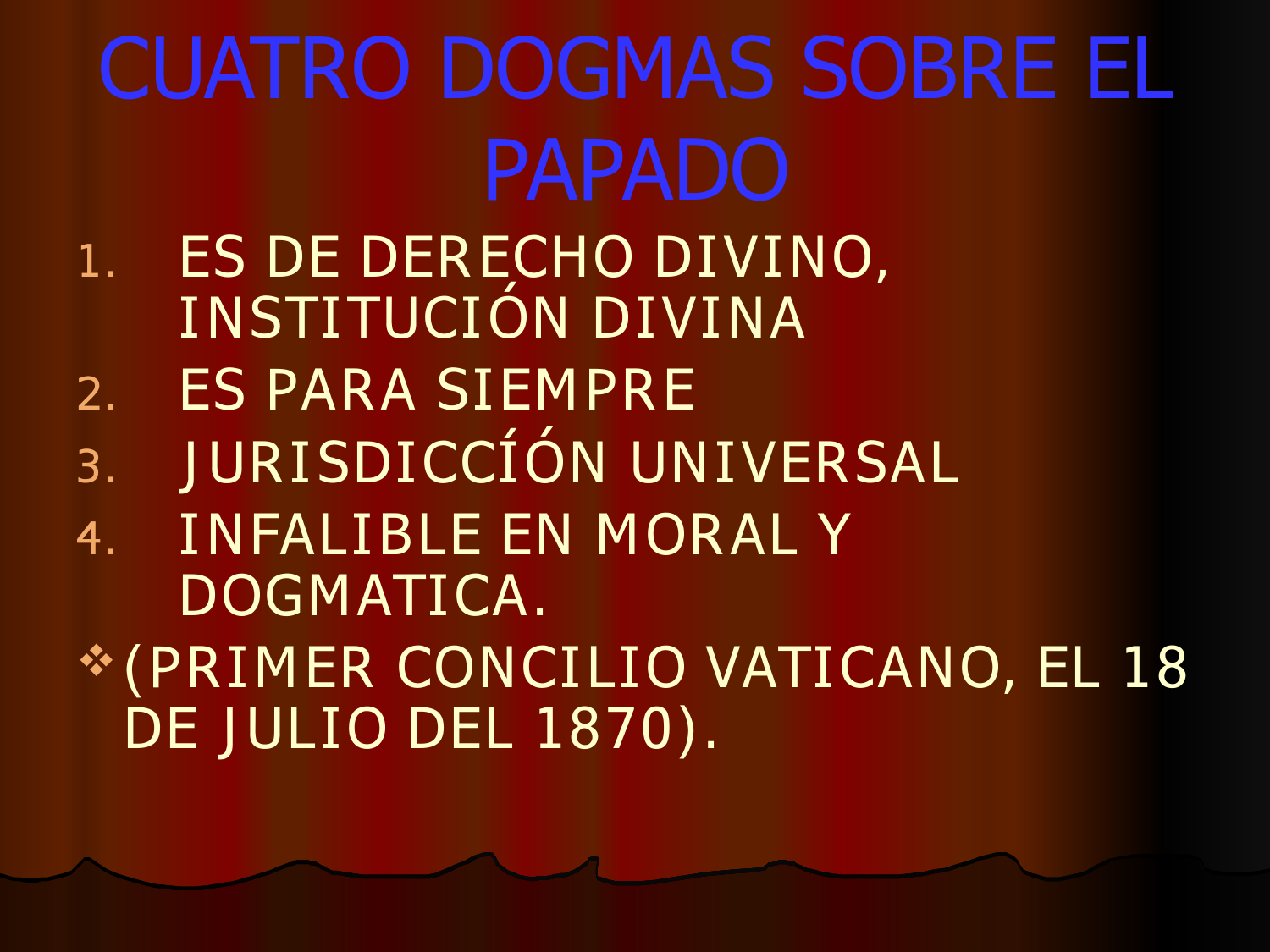

# CUATRO DOGMAS SOBRE EL PAPADO
ES DE DERECHO DIVINO, INSTITUCIÓN DIVINA
ES PARA SIEMPRE
JURISDICCÍÓN UNIVERSAL
INFALIBLE EN MORAL Y DOGMATICA.
(PRIMER CONCILIO VATICANO, EL 18 DE JULIO DEL 1870).